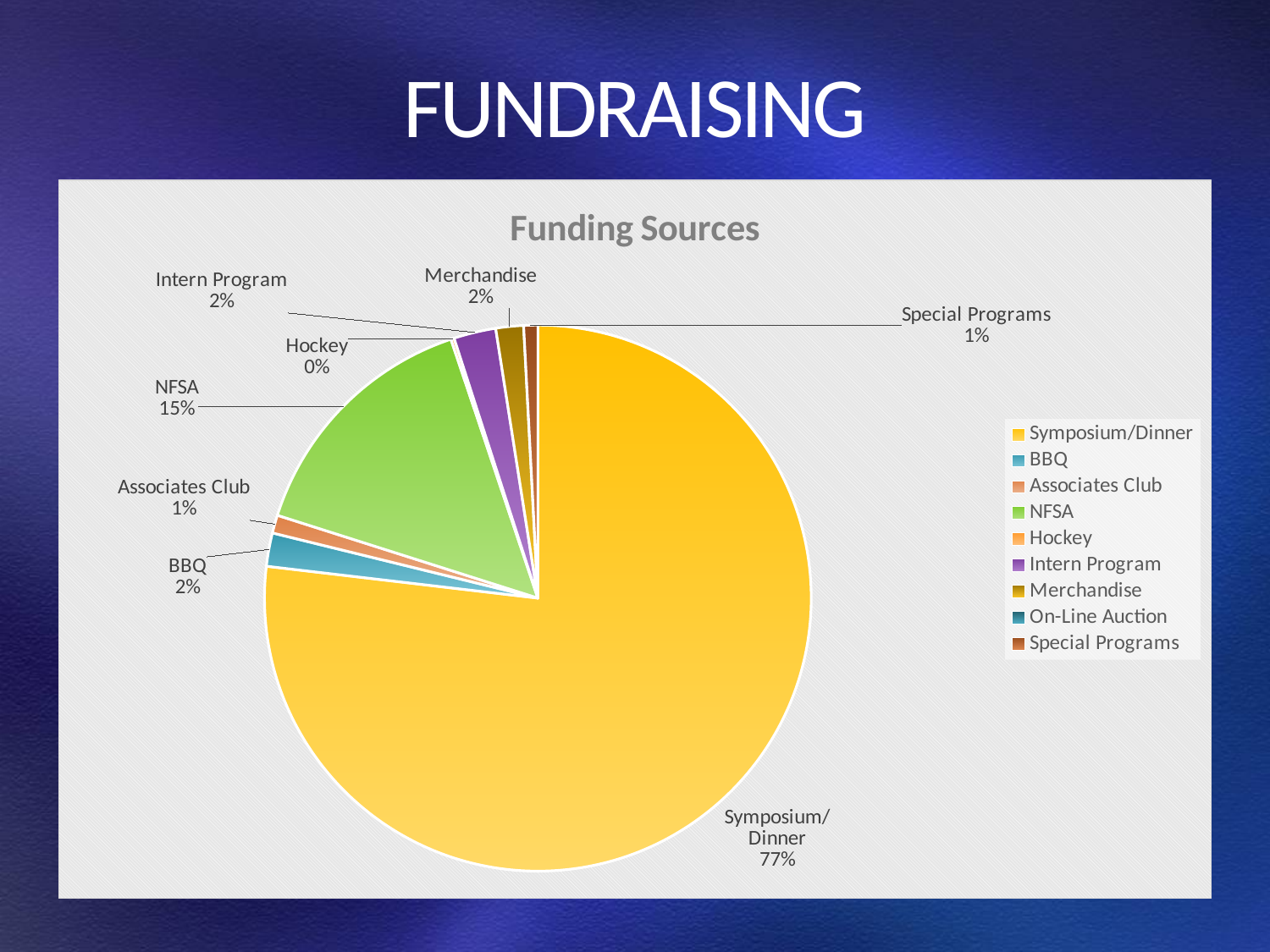

# FUNDRAISING

### Chart:

| Category | Funding Sources |
|---|---|
| Symposium/Dinner | 647950.0 |
| BBQ | 16650.0 |
| Associates Club | 8992.0 |
| NFSA | 126000.0 |
| Hockey | 1615.0 |
| Intern Program | 21000.0 |
| Merchandise | 13815.0 |
| On-Line Auction | 0.0 |
| Special Programs | 7000.0 |